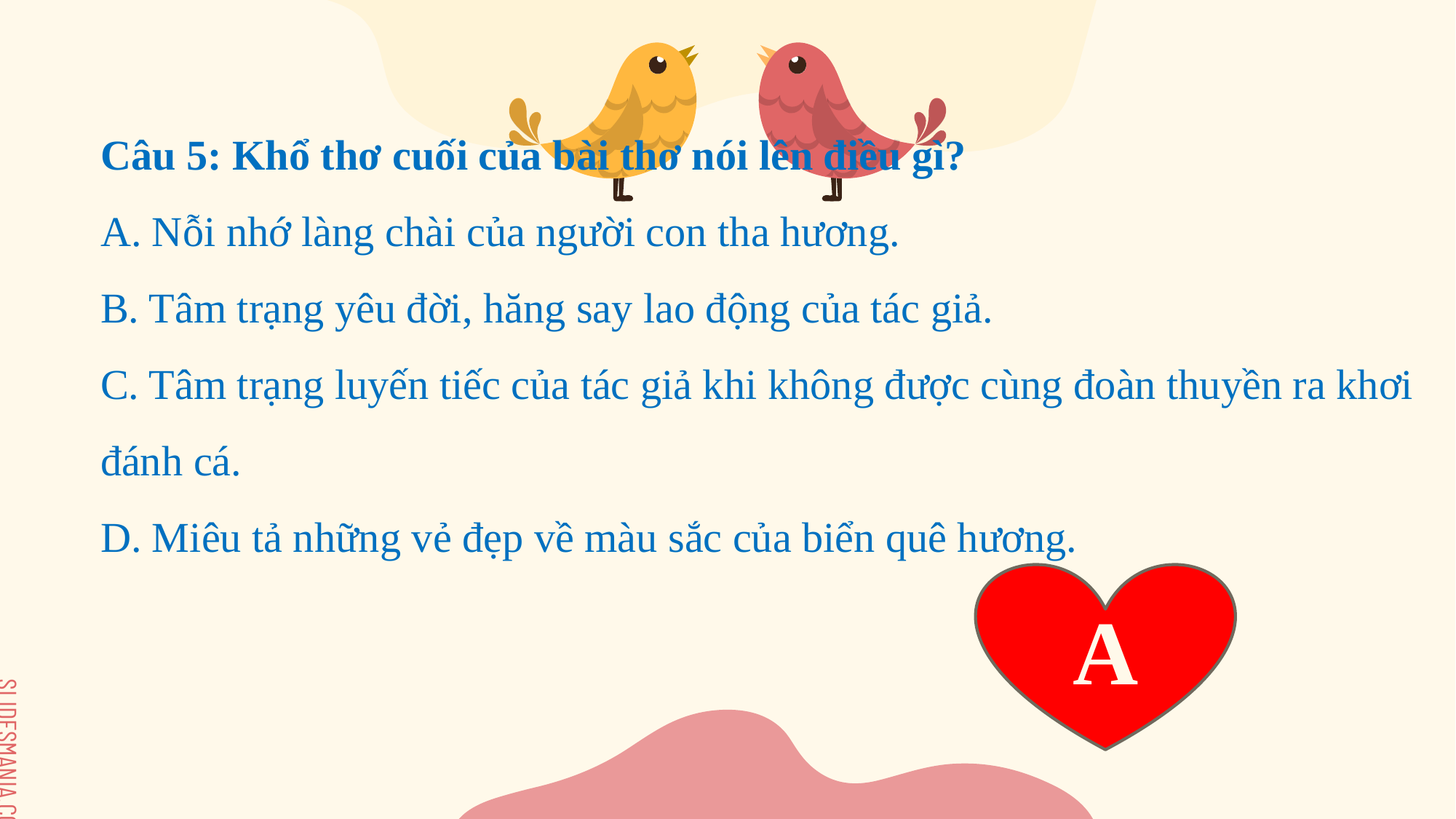

Câu 5: Khổ thơ cuối của bài thơ nói lên điều gì?
A. Nỗi nhớ làng chài của người con tha hương.
B. Tâm trạng yêu đời, hăng say lao động của tác giả.
C. Tâm trạng luyến tiếc của tác giả khi không được cùng đoàn thuyền ra khơi đánh cá.
D. Miêu tả những vẻ đẹp về màu sắc của biển quê hương.
A